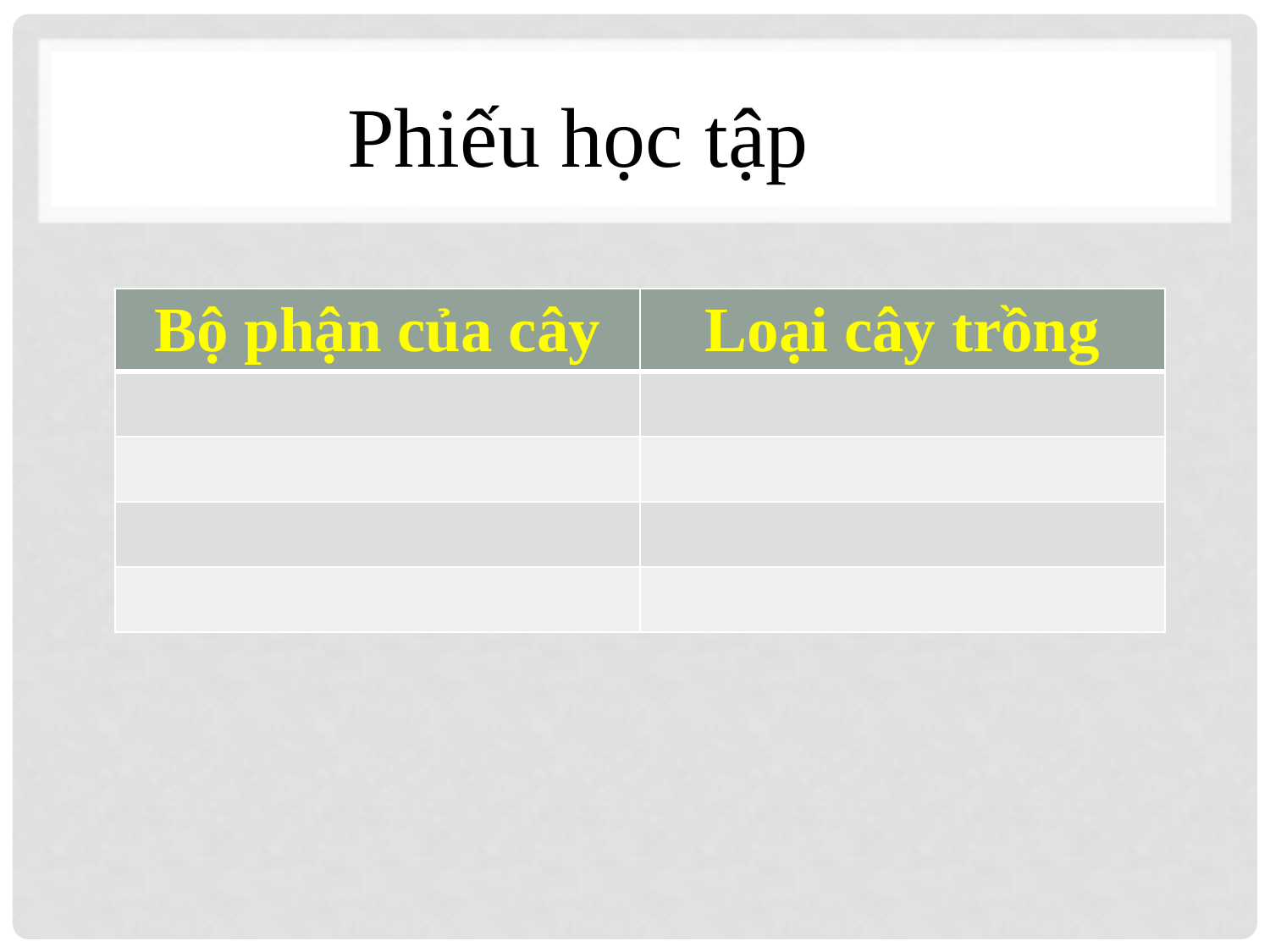

Phiếu học tập
| Bộ phận của cây | Loại cây trồng |
| --- | --- |
|  |  |
|  |  |
|  |  |
|  |  |